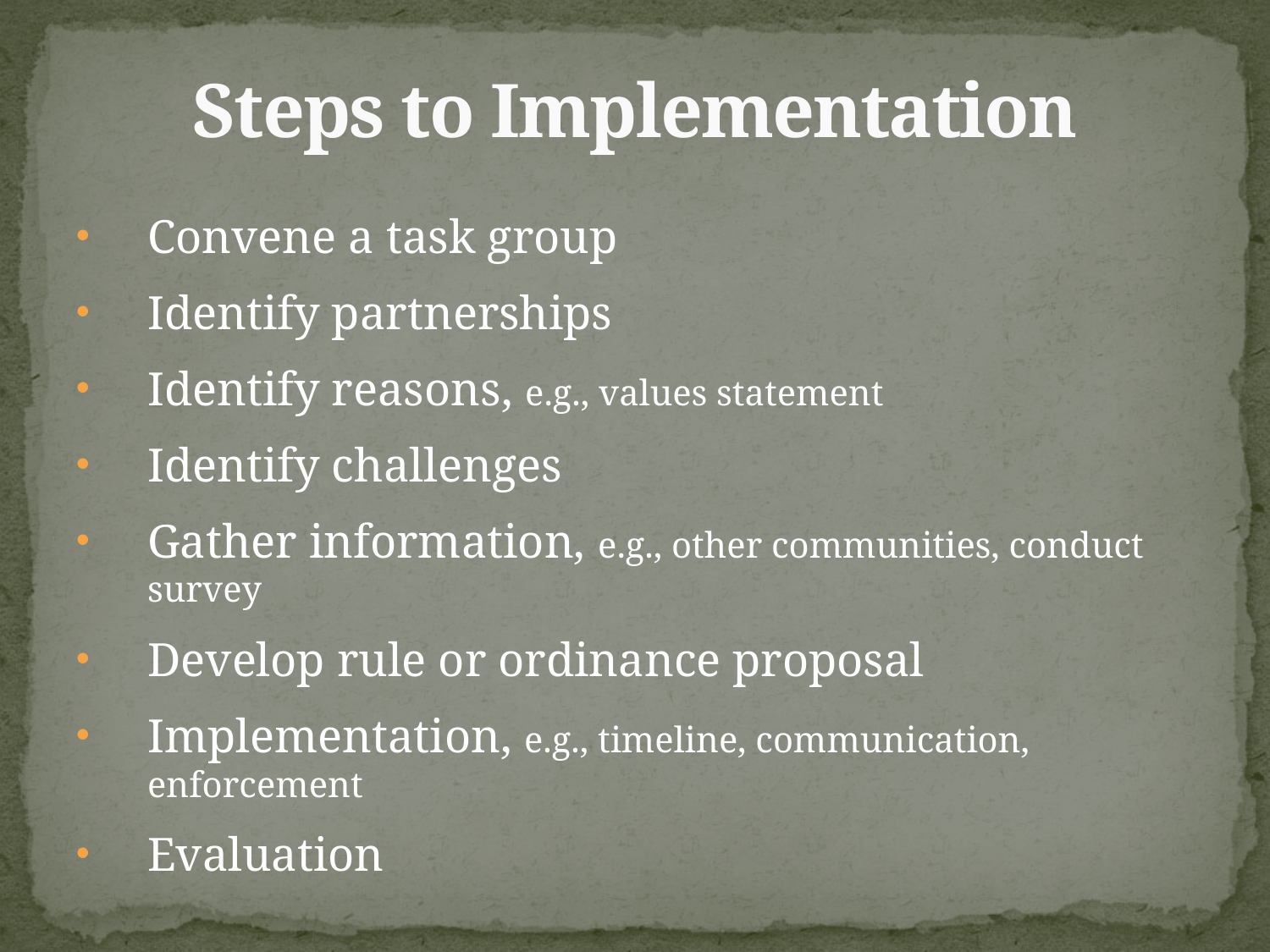

# Steps to Implementation
Convene a task group
Identify partnerships
Identify reasons, e.g., values statement
Identify challenges
Gather information, e.g., other communities, conduct survey
Develop rule or ordinance proposal
Implementation, e.g., timeline, communication, enforcement
Evaluation